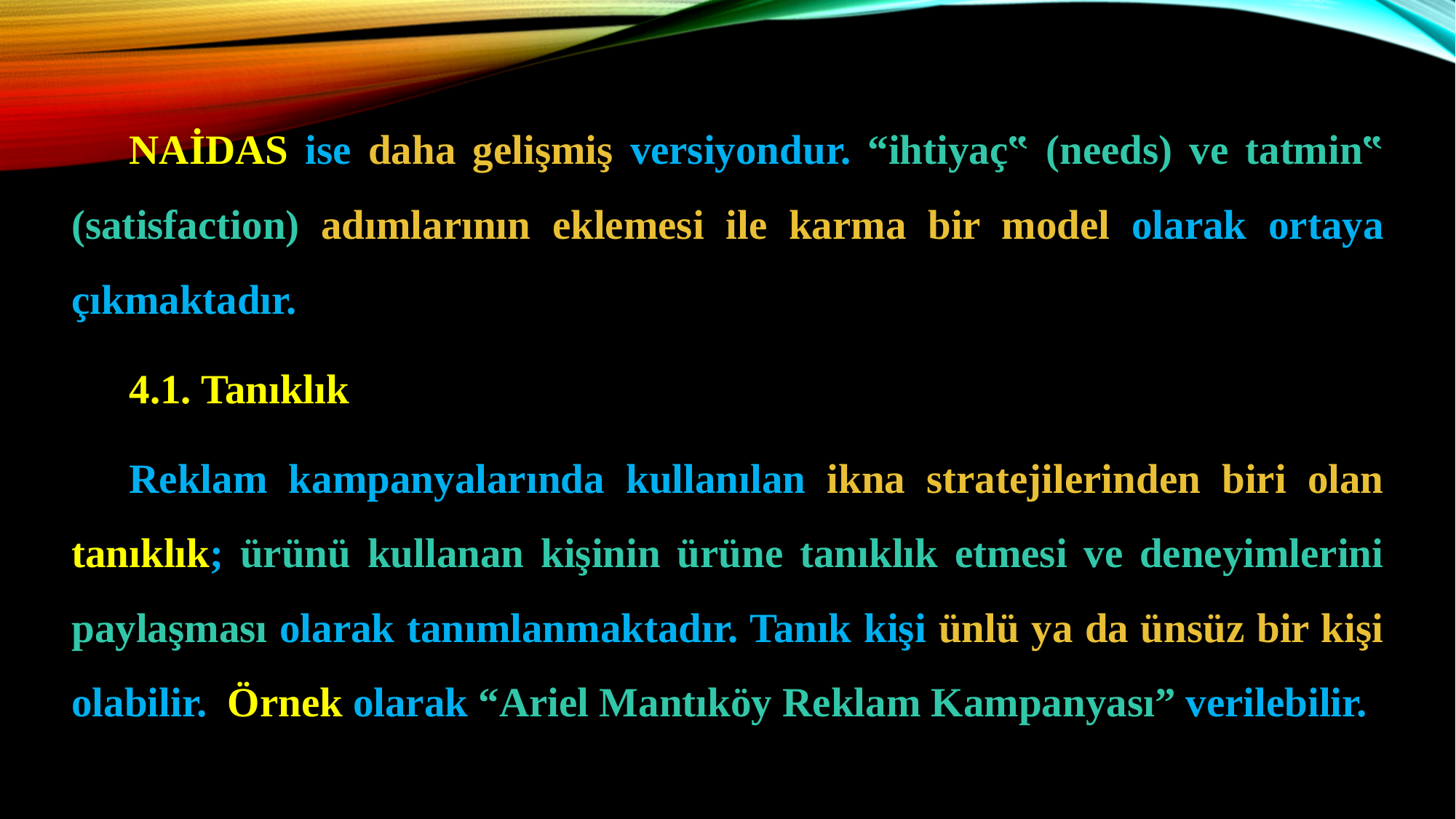

NAİDAS ise daha gelişmiş versiyondur. “ihtiyaç‟ (needs) ve tatmin‟ (satisfaction) adımlarının eklemesi ile karma bir model olarak ortaya çıkmaktadır.
4.1. Tanıklık
Reklam kampanyalarında kullanılan ikna stratejilerinden biri olan tanıklık; ürünü kullanan kişinin ürüne tanıklık etmesi ve deneyimlerini paylaşması olarak tanımlanmaktadır. Tanık kişi ünlü ya da ünsüz bir kişi olabilir.  Örnek olarak “Ariel Mantıköy Reklam Kampanyası” verilebilir.